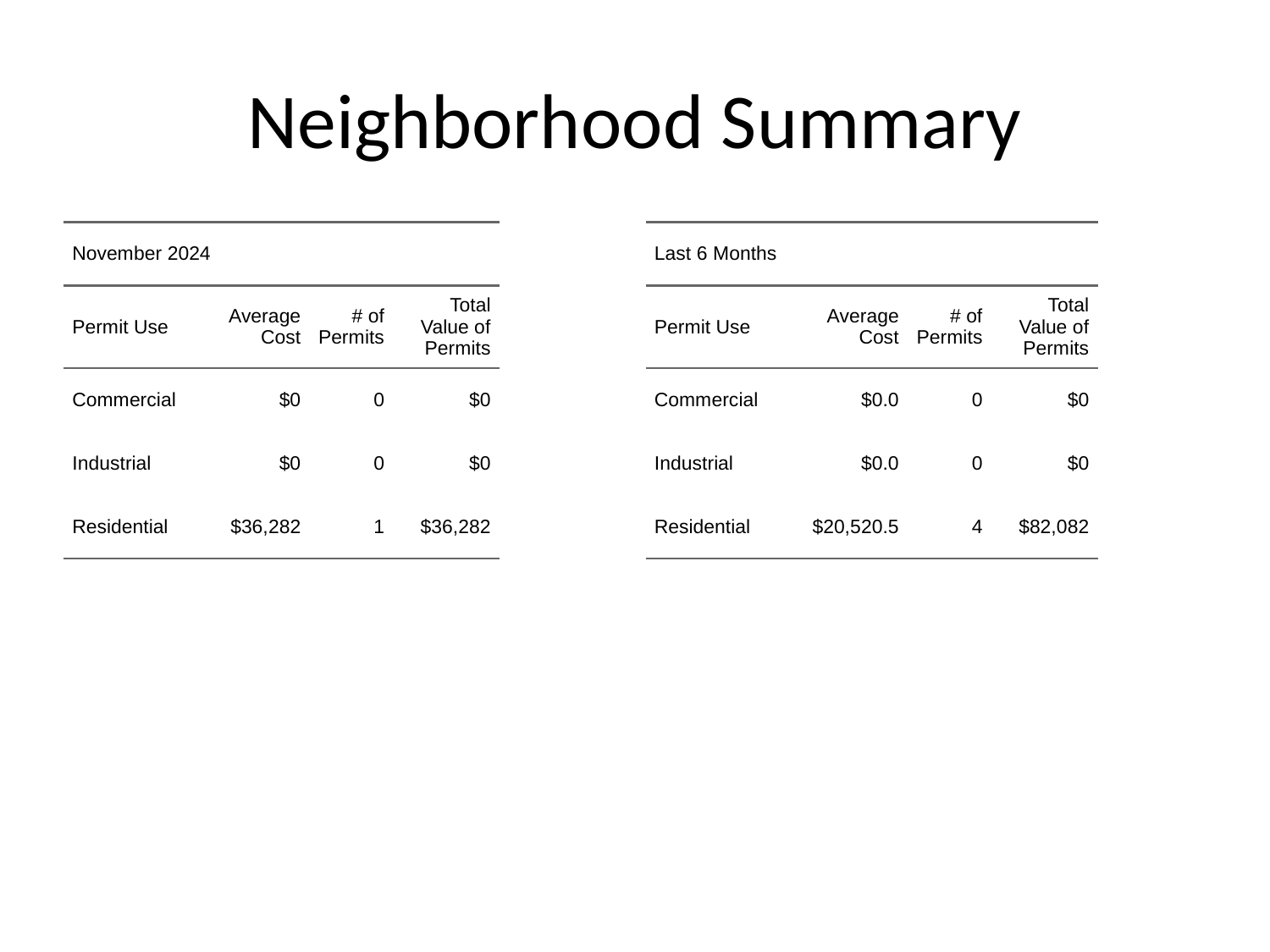

# Neighborhood Summary
| November 2024 | November 2024 | November 2024 | November 2024 |
| --- | --- | --- | --- |
| Permit Use | Average Cost | # of Permits | Total Value of Permits |
| Commercial | $0 | 0 | $0 |
| Industrial | $0 | 0 | $0 |
| Residential | $36,282 | 1 | $36,282 |
| Last 6 Months | Last 6 Months | Last 6 Months | Last 6 Months |
| --- | --- | --- | --- |
| Permit Use | Average Cost | # of Permits | Total Value of Permits |
| Commercial | $0.0 | 0 | $0 |
| Industrial | $0.0 | 0 | $0 |
| Residential | $20,520.5 | 4 | $82,082 |